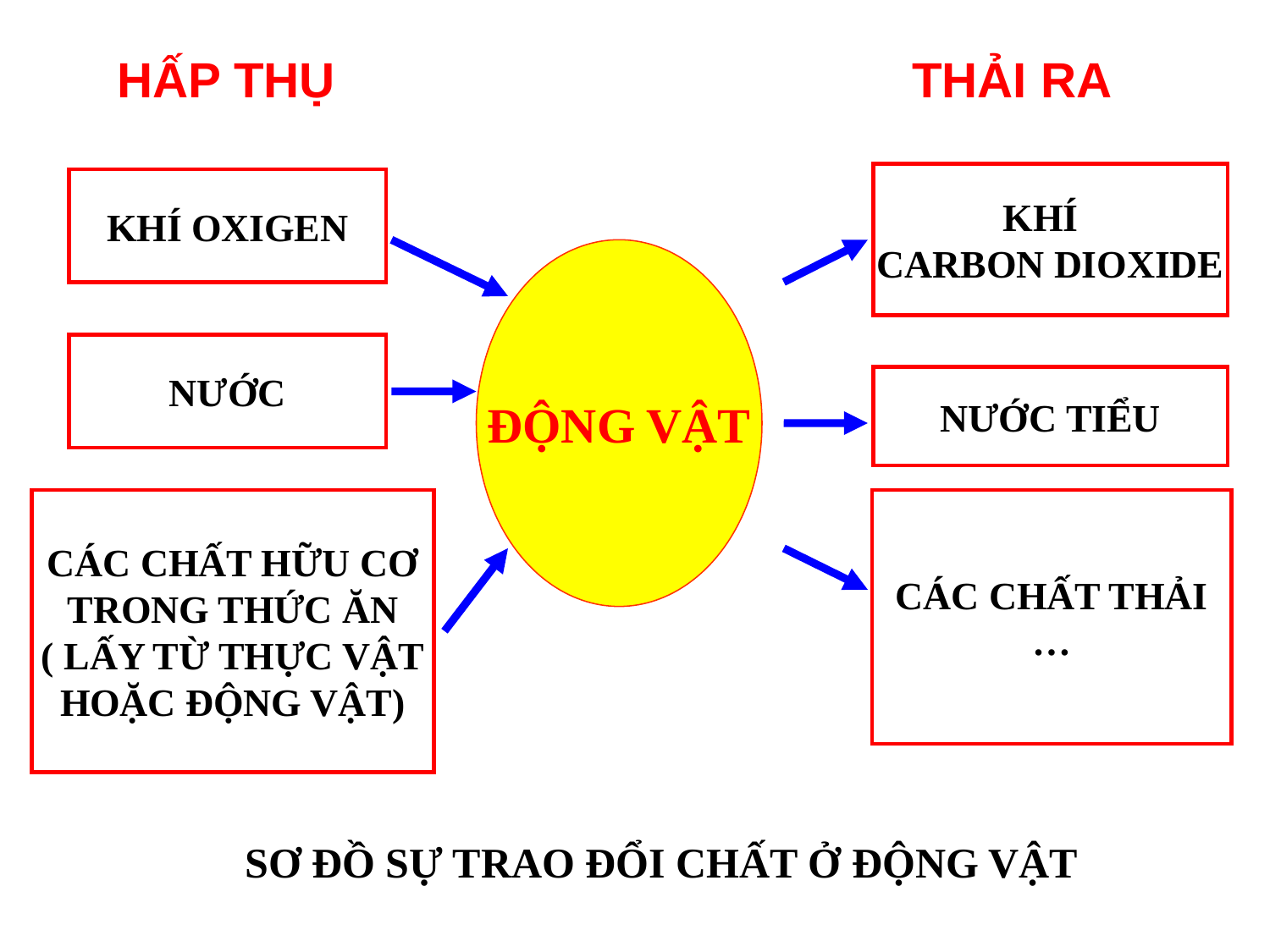

HẤP THỤ
THẢI RA
KHÍ
CARBON DIOXIDE
KHÍ OXIGEN

ĐỘNG VẬT

NƯỚC
NƯỚC TIỂU

CÁC CHẤT HỮU CƠ
TRONG THỨC ĂN
( LẤY TỪ THỰC VẬT
HOẶC ĐỘNG VẬT)
CÁC CHẤT THẢI
…

SƠ ĐỒ SỰ TRAO ĐỔI CHẤT Ở ĐỘNG VẬT
Sơ đồ sự trao đổi chất ở động vật